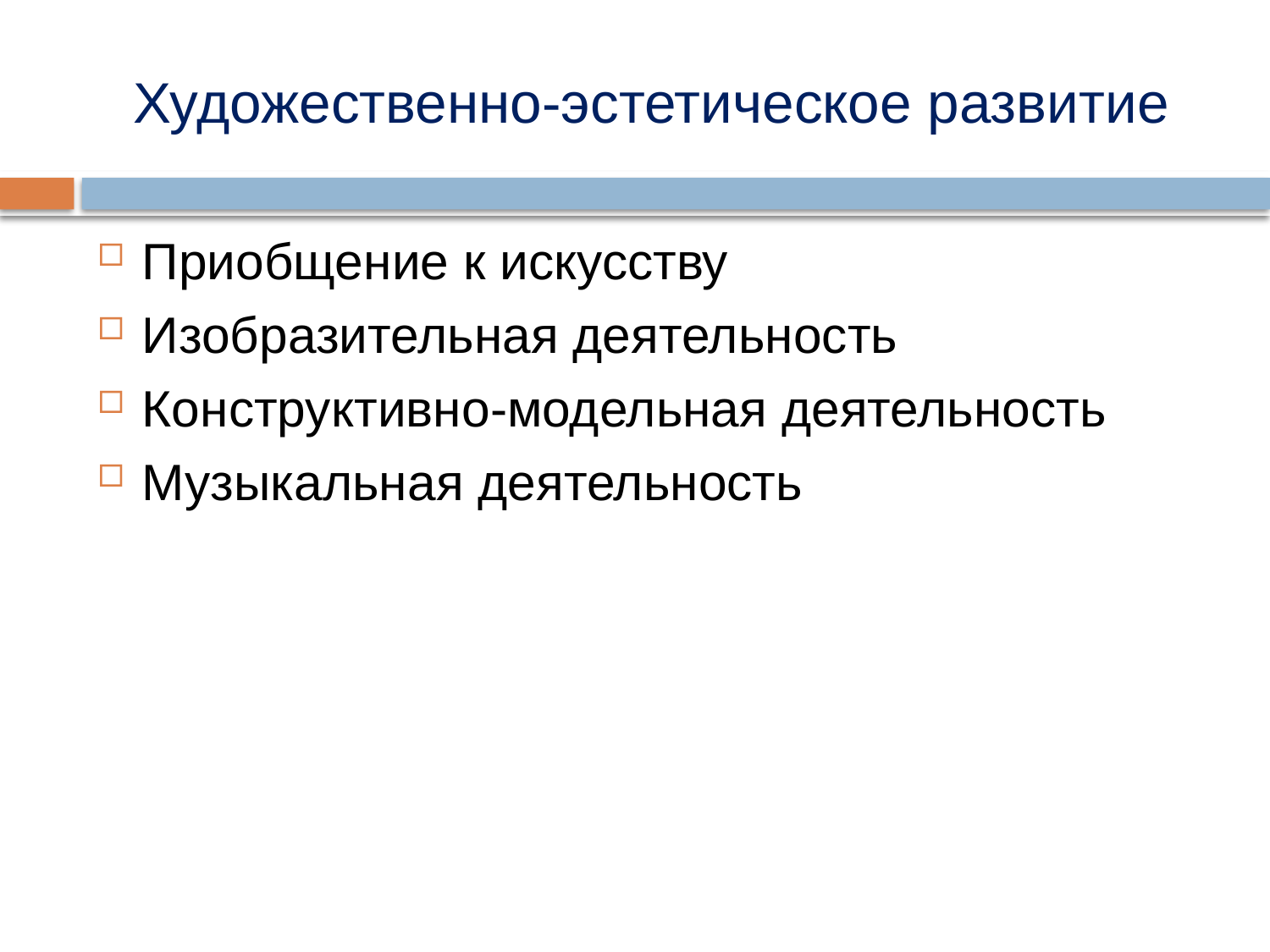

# Художественно-эстетическое развитие
Приобщение к искусству
Изобразительная деятельность
Конструктивно-модельная деятельность
Музыкальная деятельность